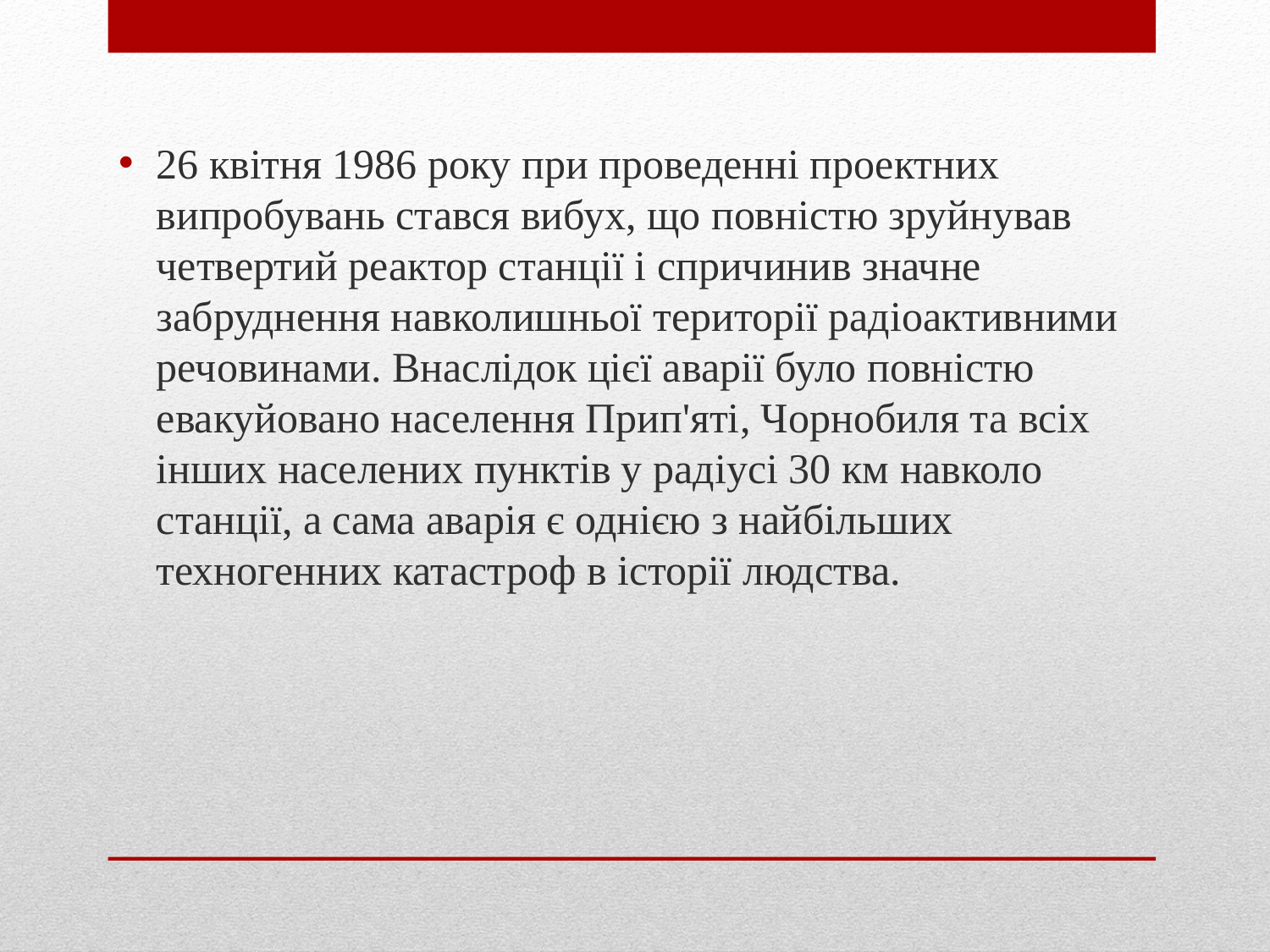

26 квітня 1986 року при проведенні проектних випробувань стався вибух, що повністю зруйнував четвертий реактор станції і спричинив значне забруднення навколишньої території радіоактивними речовинами. Внаслідок цієї аварії було повністю евакуйовано населення Прип'яті, Чорнобиля та всіх інших населених пунктів у радіусі 30 км навколо станції, а сама аварія є однією з найбільших техногенних катастроф в історії людства.
#